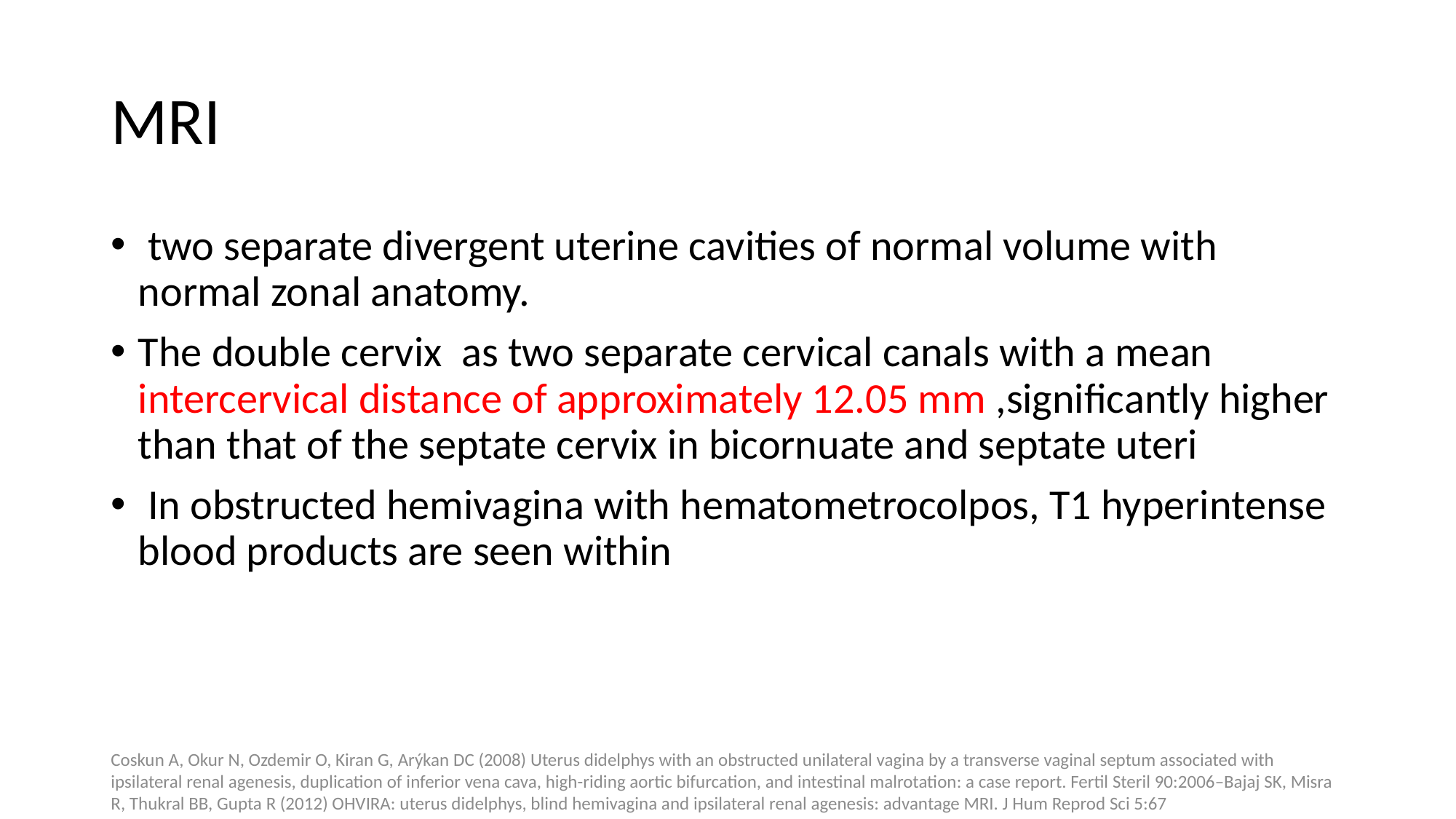

# MRI
 two separate divergent uterine cavities of normal volume with normal zonal anatomy.
The double cervix  as two separate cervical canals with a mean intercervical distance of approximately 12.05 mm ,significantly higher than that of the septate cervix in bicornuate and septate uteri
 In obstructed hemivagina with hematometrocolpos, T1 hyperintense blood products are seen within
Coskun A, Okur N, Ozdemir O, Kiran G, Arýkan DC (2008) Uterus didelphys with an obstructed unilateral vagina by a transverse vaginal septum associated with ipsilateral renal agenesis, duplication of inferior vena cava, high-riding aortic bifurcation, and intestinal malrotation: a case report. Fertil Steril 90:2006–Bajaj SK, Misra R, Thukral BB, Gupta R (2012) OHVIRA: uterus didelphys, blind hemivagina and ipsilateral renal agenesis: advantage MRI. J Hum Reprod Sci 5:67